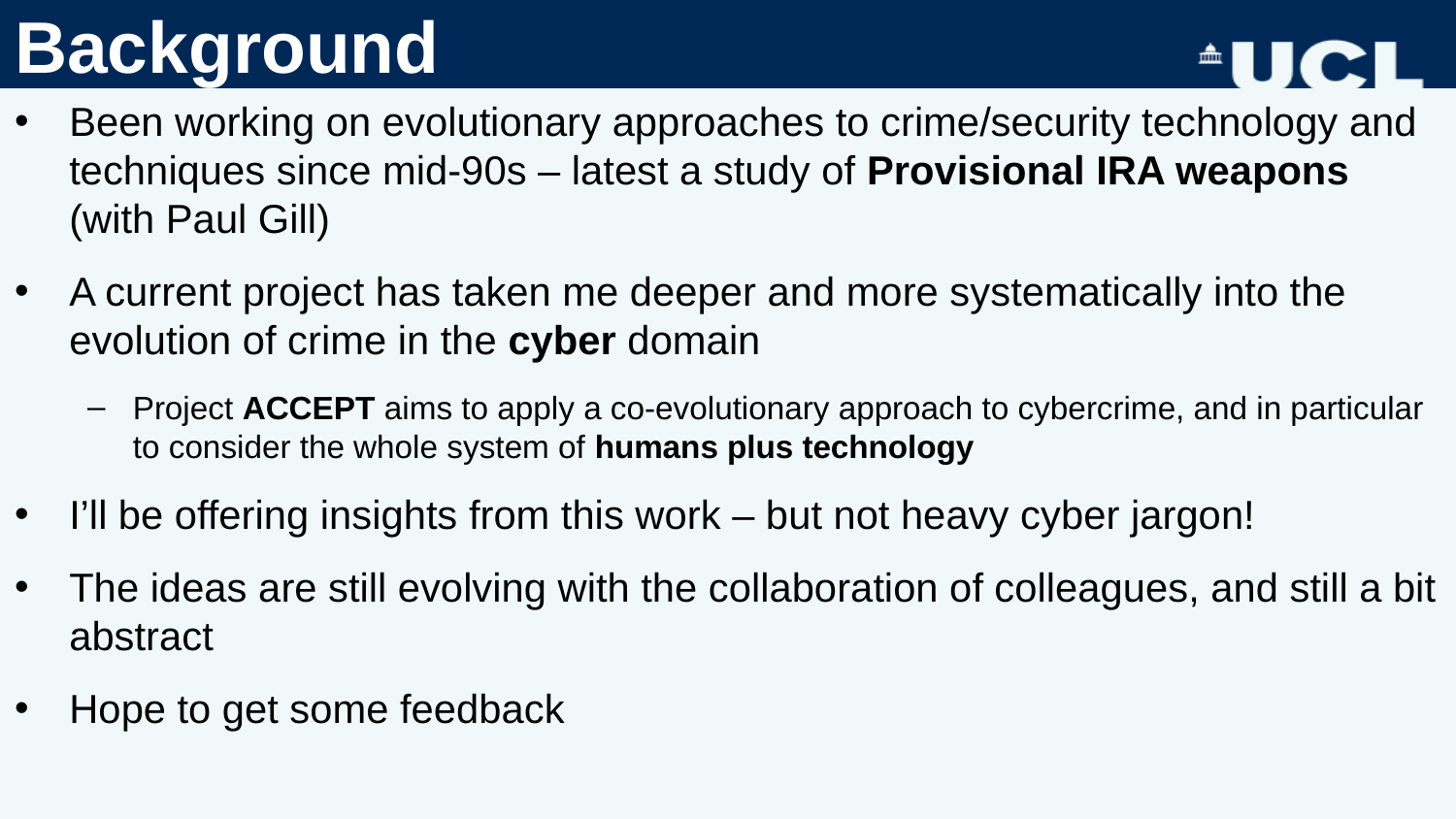

# Background
Been working on evolutionary approaches to crime/security technology and techniques since mid-90s – latest a study of Provisional IRA weapons (with Paul Gill)
A current project has taken me deeper and more systematically into the evolution of crime in the cyber domain
Project ACCEPT aims to apply a co-evolutionary approach to cybercrime, and in particular to consider the whole system of humans plus technology
I’ll be offering insights from this work – but not heavy cyber jargon!
The ideas are still evolving with the collaboration of colleagues, and still a bit abstract
Hope to get some feedback